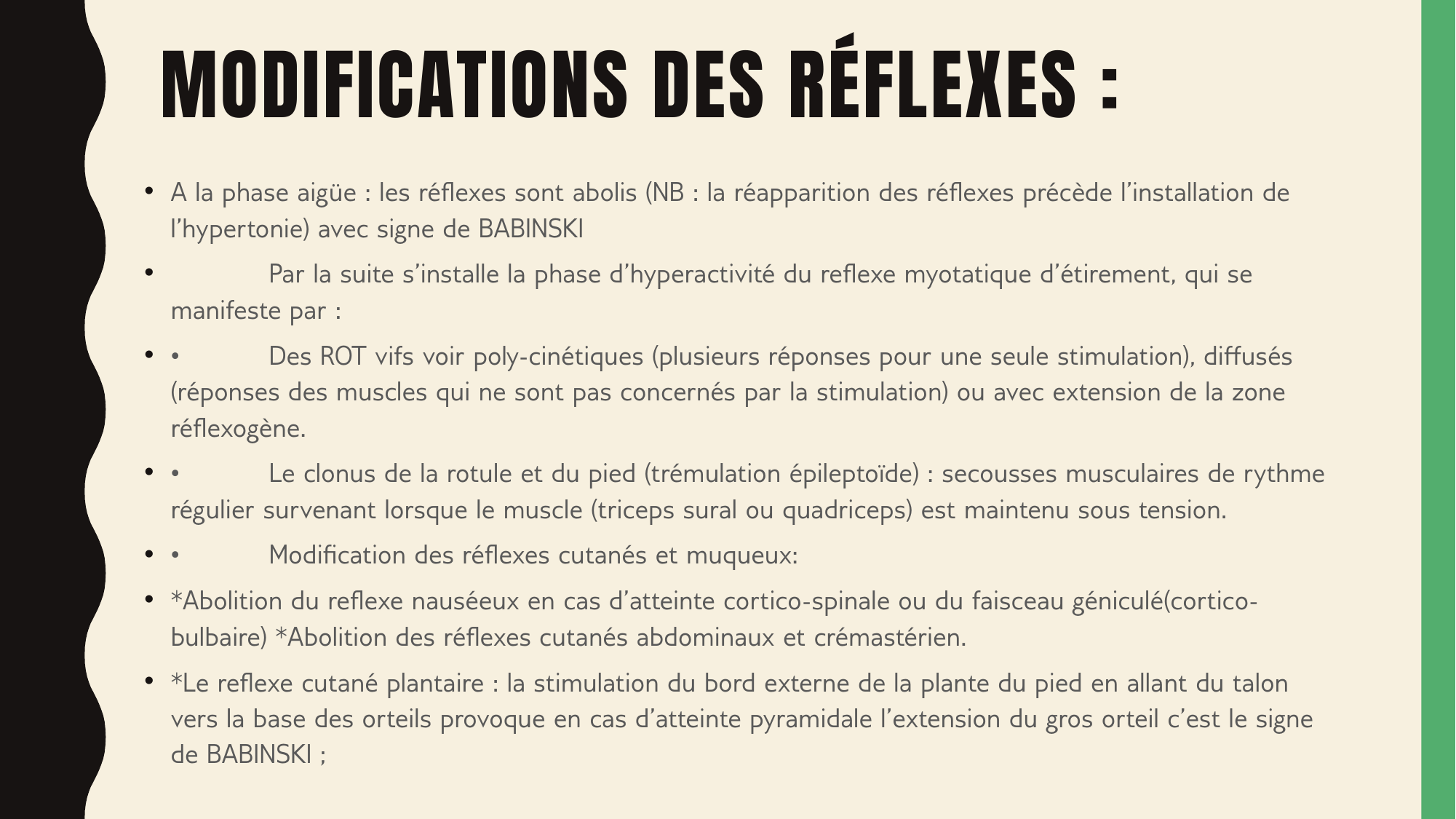

# Modifications des réflexes :
A la phase aigüe : les réflexes sont abolis (NB : la réapparition des réflexes précède l’installation de  l’hypertonie) avec signe de BABINSKI
 	Par la suite s’installe la phase d’hyperactivité du reflexe myotatique d’étirement, qui se manifeste par :
•	Des ROT vifs voir poly-cinétiques (plusieurs réponses pour une seule stimulation), diffusés (réponses des muscles qui ne sont pas concernés par la stimulation) ou avec extension de la zone réflexogène.
•	Le clonus de la rotule et du pied (trémulation épileptoïde) : secousses musculaires de rythme régulier survenant lorsque le muscle (triceps sural ou quadriceps) est maintenu sous tension.
•	Modification des réflexes cutanés et muqueux:
*Abolition du reflexe nauséeux en cas d’atteinte cortico-spinale ou du faisceau géniculé(cortico-bulbaire) *Abolition des réflexes cutanés abdominaux et crémastérien.
*Le reflexe cutané plantaire : la stimulation du bord externe de la plante du pied en allant du talon vers la base des orteils provoque en cas d’atteinte pyramidale l’extension du gros orteil c’est le signe de BABINSKI ;